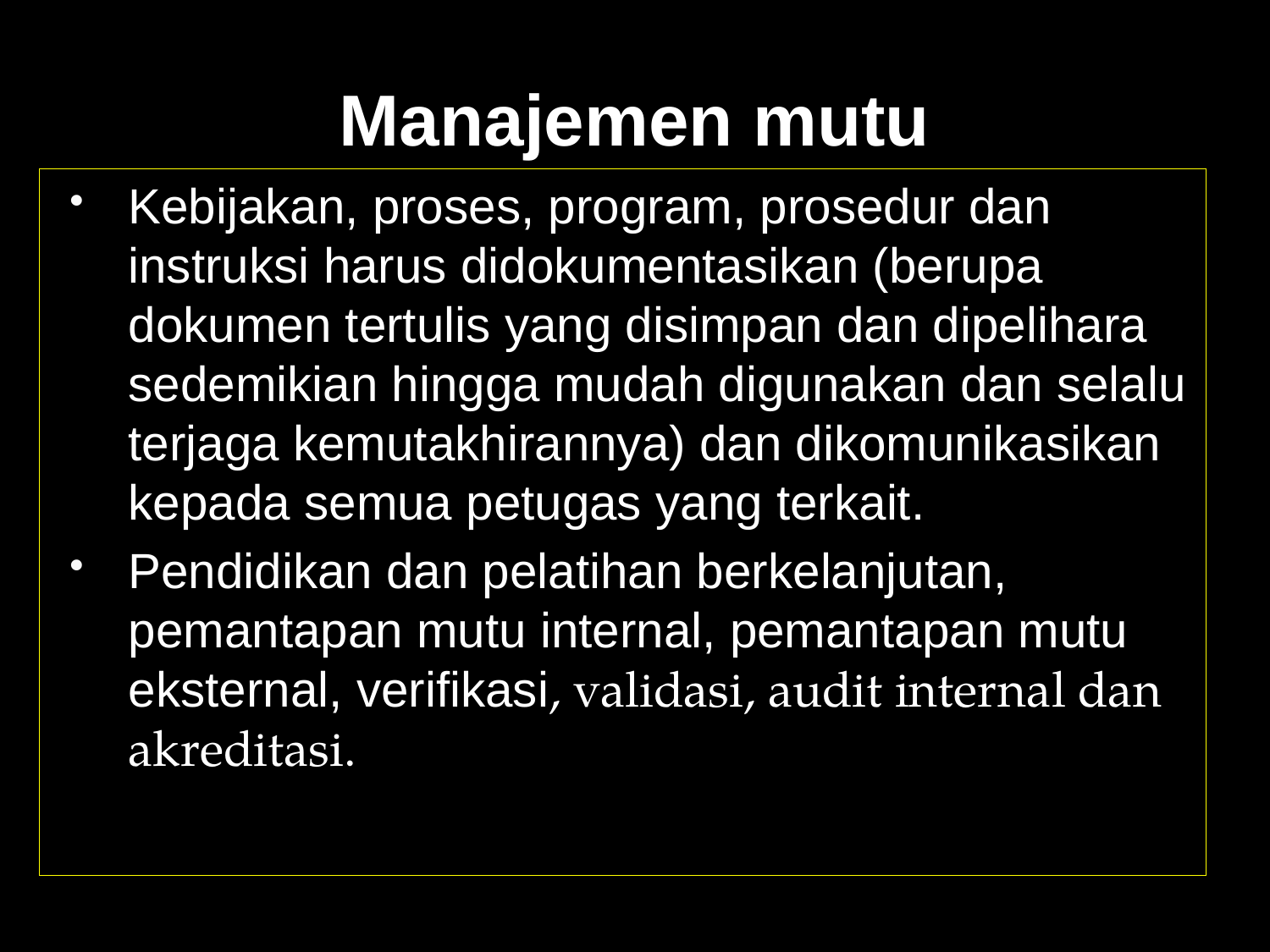

# Manajemen mutu
Kebijakan, proses, program, prosedur dan instruksi harus didokumentasikan (berupa dokumen tertulis yang disimpan dan dipelihara sedemikian hingga mudah digunakan dan selalu terjaga kemutakhirannya) dan dikomunikasikan kepada semua petugas yang terkait.
Pendidikan dan pelatihan berkelanjutan, pemantapan mutu internal, pemantapan mutu eksternal, verifikasi, validasi, audit internal dan akreditasi.